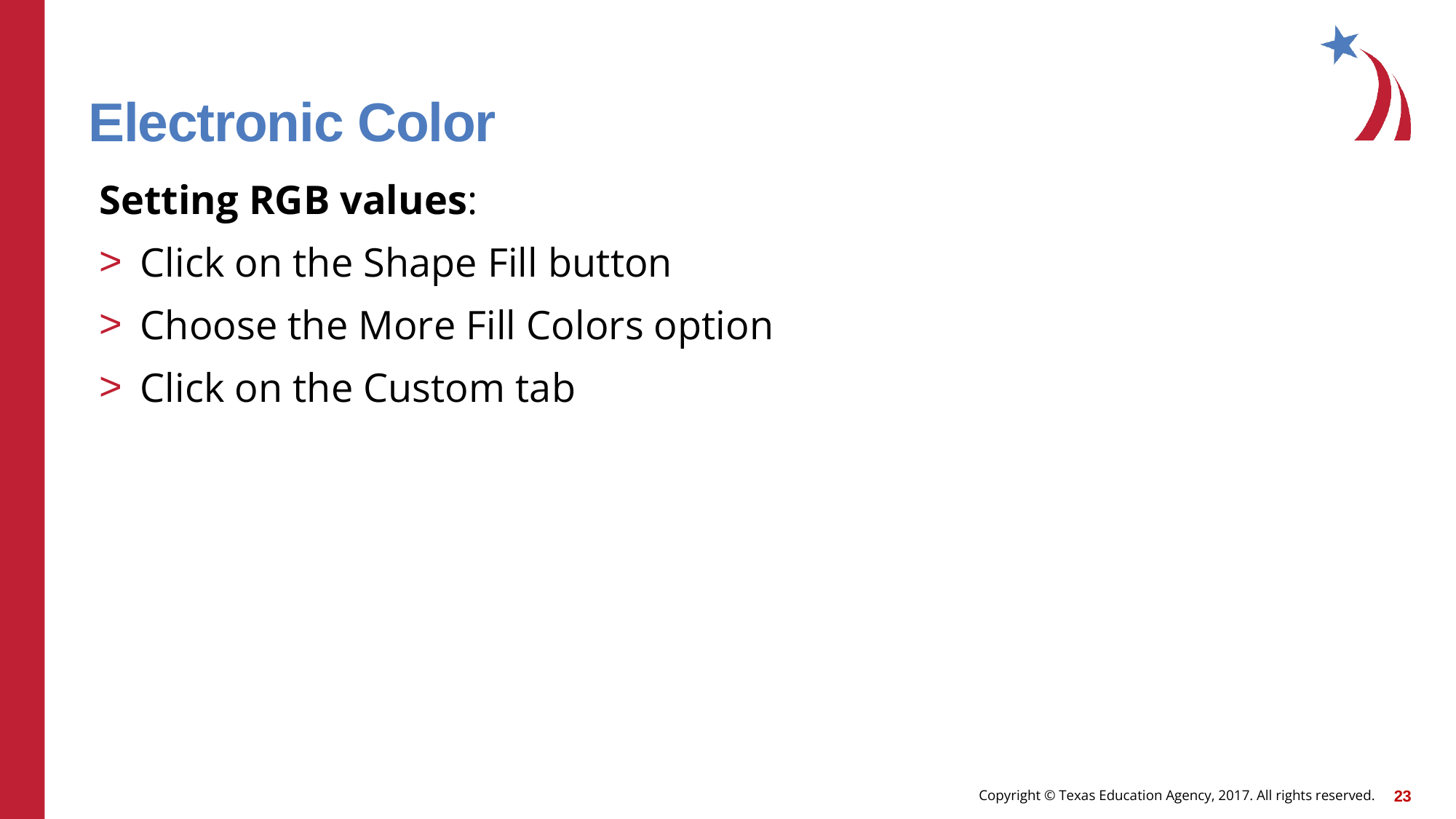

# Electronic Color
Setting RGB values:
Click on the Shape Fill button
Choose the More Fill Colors option
Click on the Custom tab